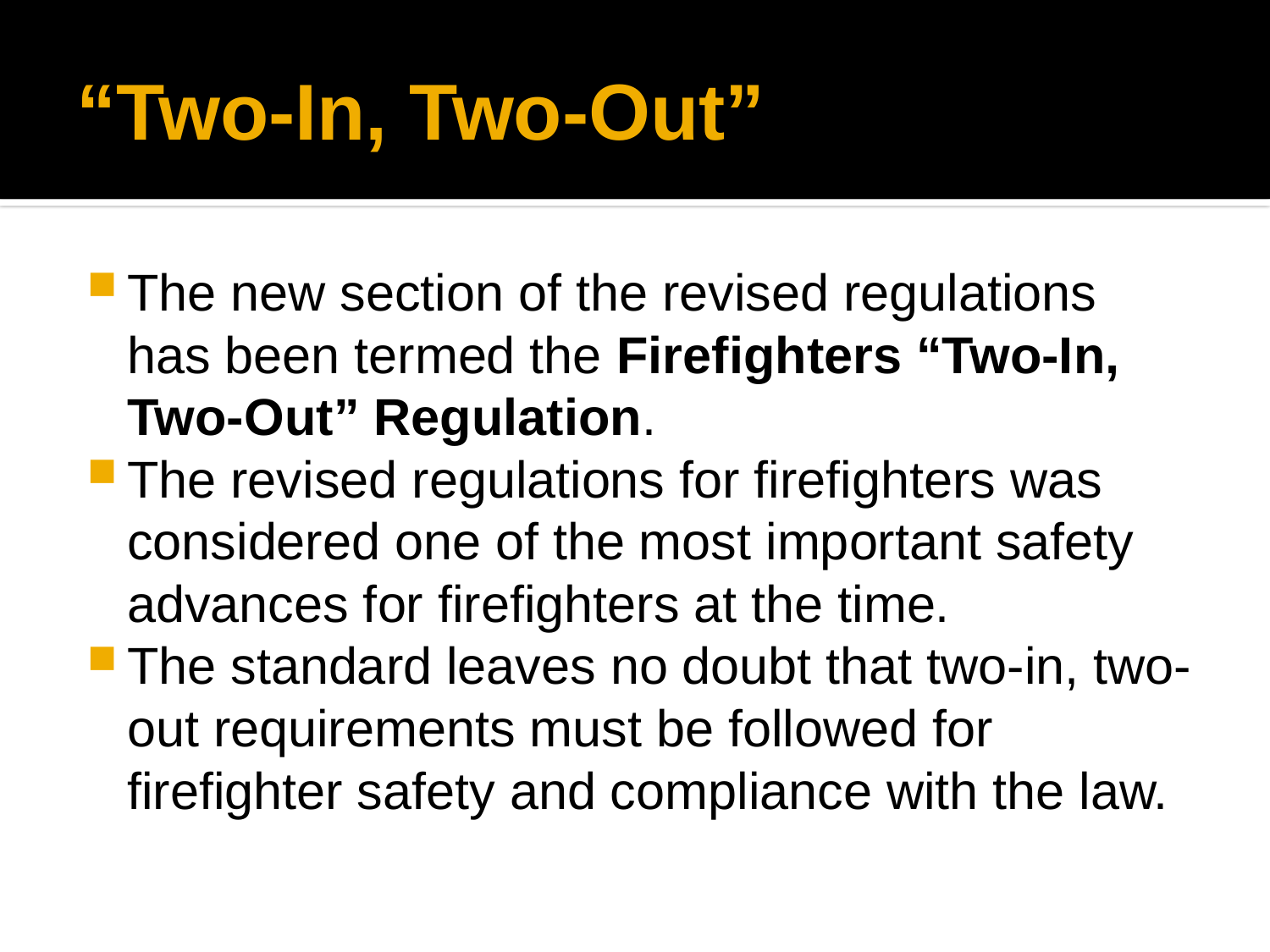

# “Two-In, Two-Out”
The new section of the revised regulations has been termed the Firefighters “Two-In, Two-Out” Regulation.
The revised regulations for firefighters was  considered one of the most important safety advances for firefighters at the time.
The standard leaves no doubt that two-in, two-out requirements must be followed for firefighter safety and compliance with the law.